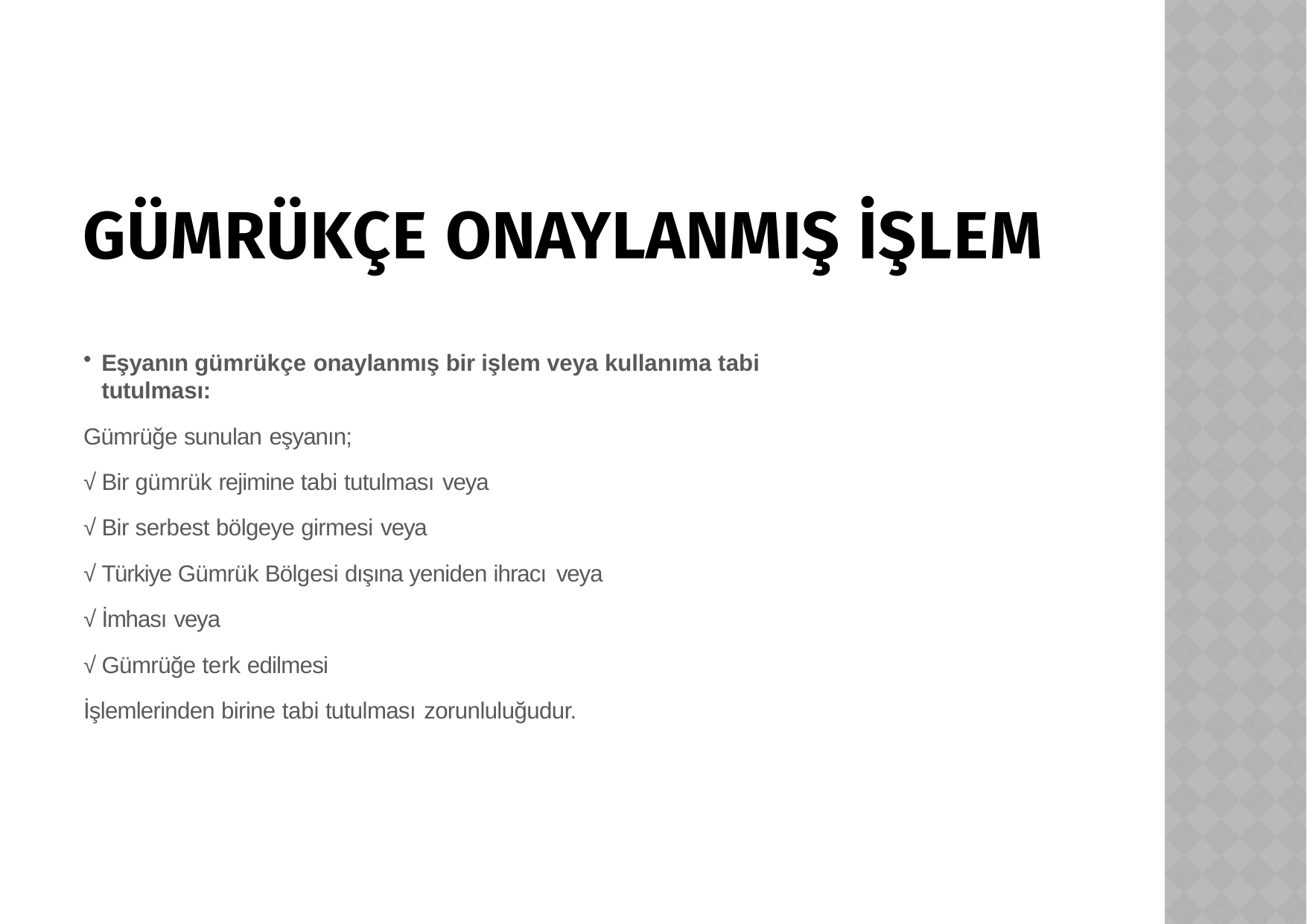

# GÜMRÜKÇE ONAYLANMIŞ İŞLEM
Eşyanın gümrükçe onaylanmış bir işlem veya kullanıma tabi tutulması:
Gümrüğe sunulan eşyanın;
√ Bir gümrük rejimine tabi tutulması veya
√ Bir serbest bölgeye girmesi veya
√ Türkiye Gümrük Bölgesi dışına yeniden ihracı veya
√ İmhası veya
√ Gümrüğe terk edilmesi
İşlemlerinden birine tabi tutulması zorunluluğudur.